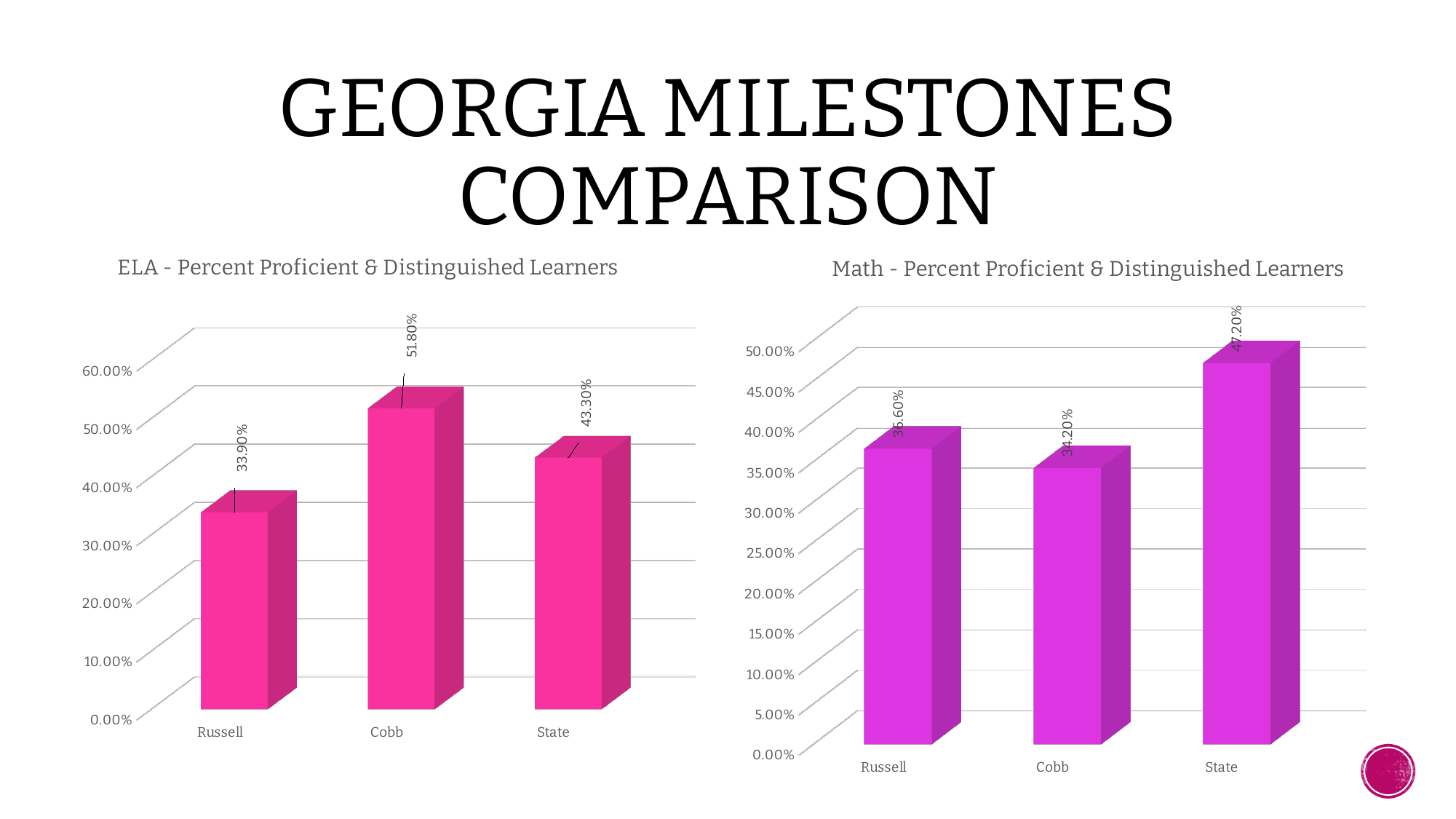

# Georgia Milestones comparison

[unsupported chart]

[unsupported chart]